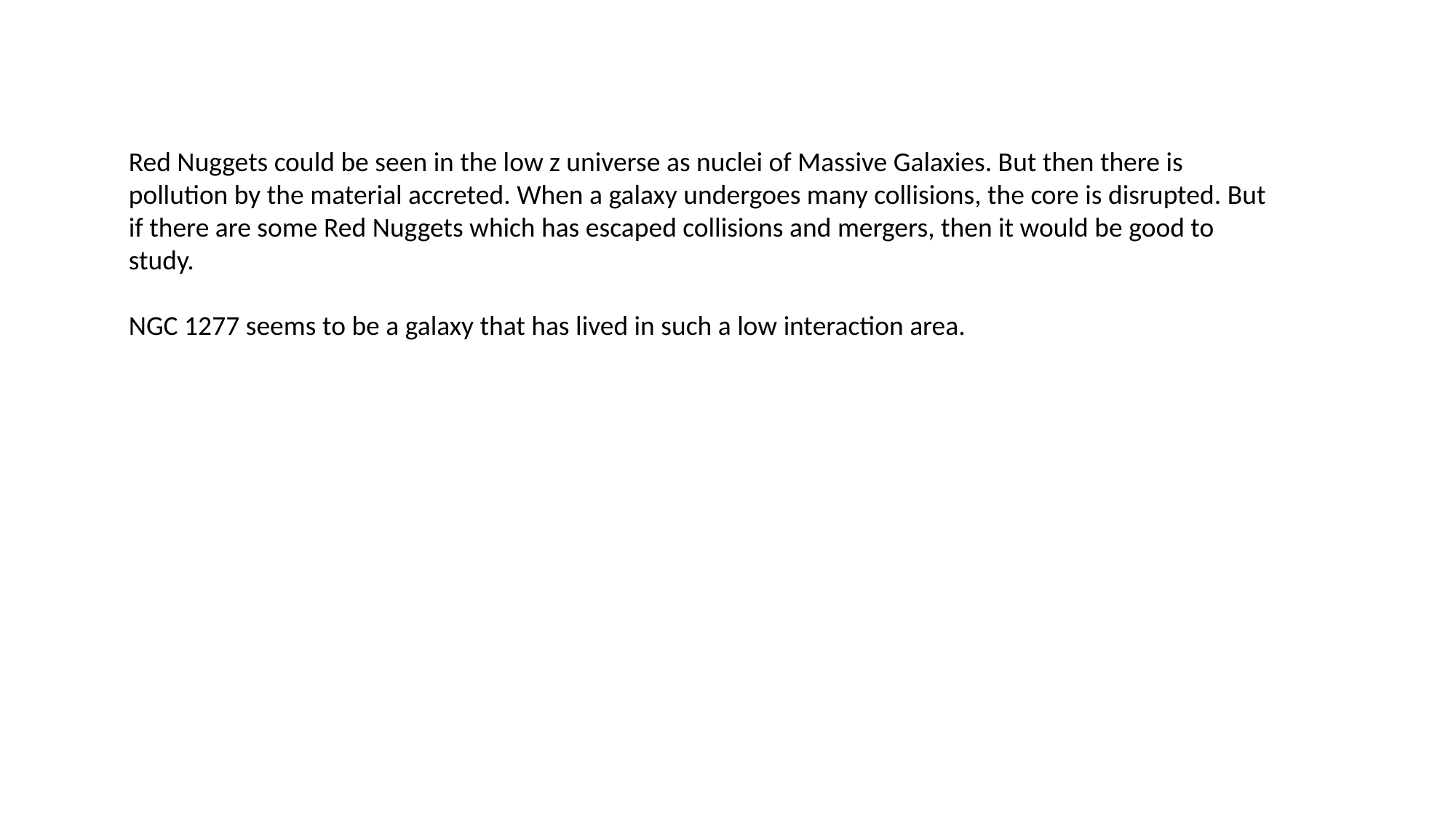

Red Nuggets could be seen in the low z universe as nuclei of Massive Galaxies. But then there is pollution by the material accreted. When a galaxy undergoes many collisions, the core is disrupted. But if there are some Red Nuggets which has escaped collisions and mergers, then it would be good to study.

NGC 1277 seems to be a galaxy that has lived in such a low interaction area.